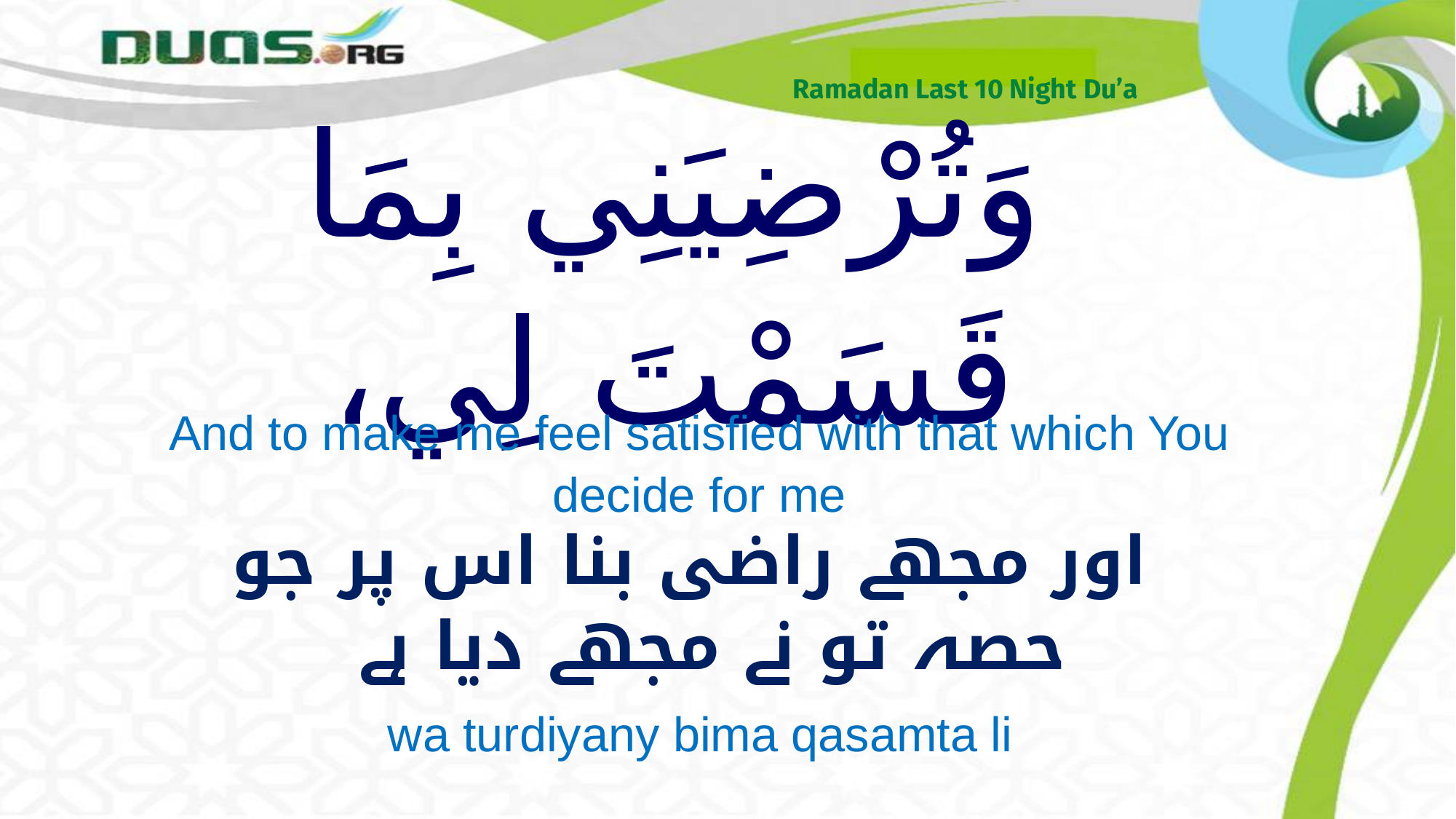

Ramadan Last 10 Night Du’a
# وَتُرْضِيَنِي بِمَا قَسَمْتَ لِي،
And to make me feel satisfied with that which You decide for me
 اور مجھے راضی بنا اس پر جو حصہ تو نے مجھے دیا ہے
wa turdiyany bima qasamta li